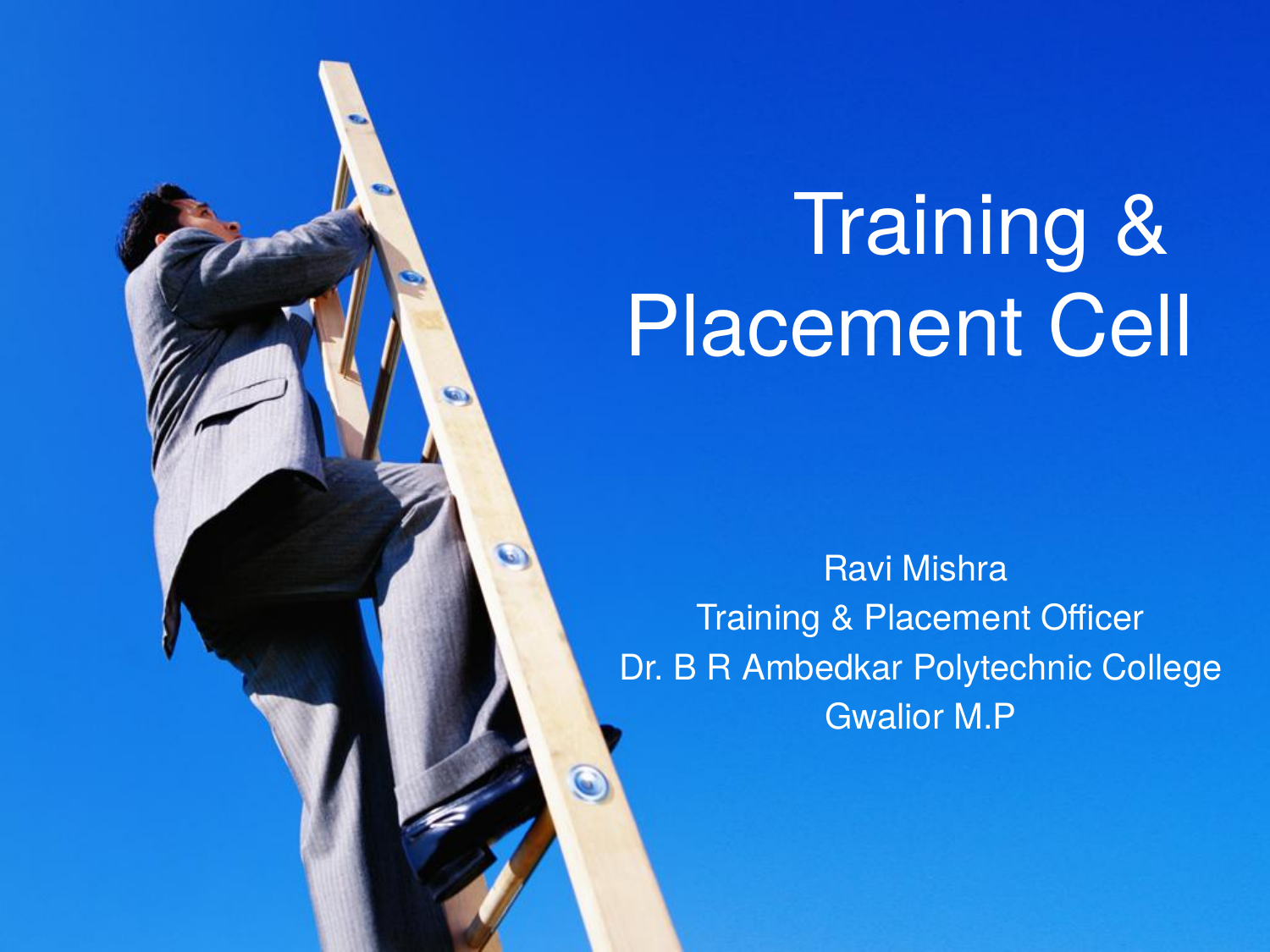

# Training & Placement Cell
   Ravi Mishra
Training & Placement Officer
Dr. B R Ambedkar Polytechnic College
Gwalior M.P